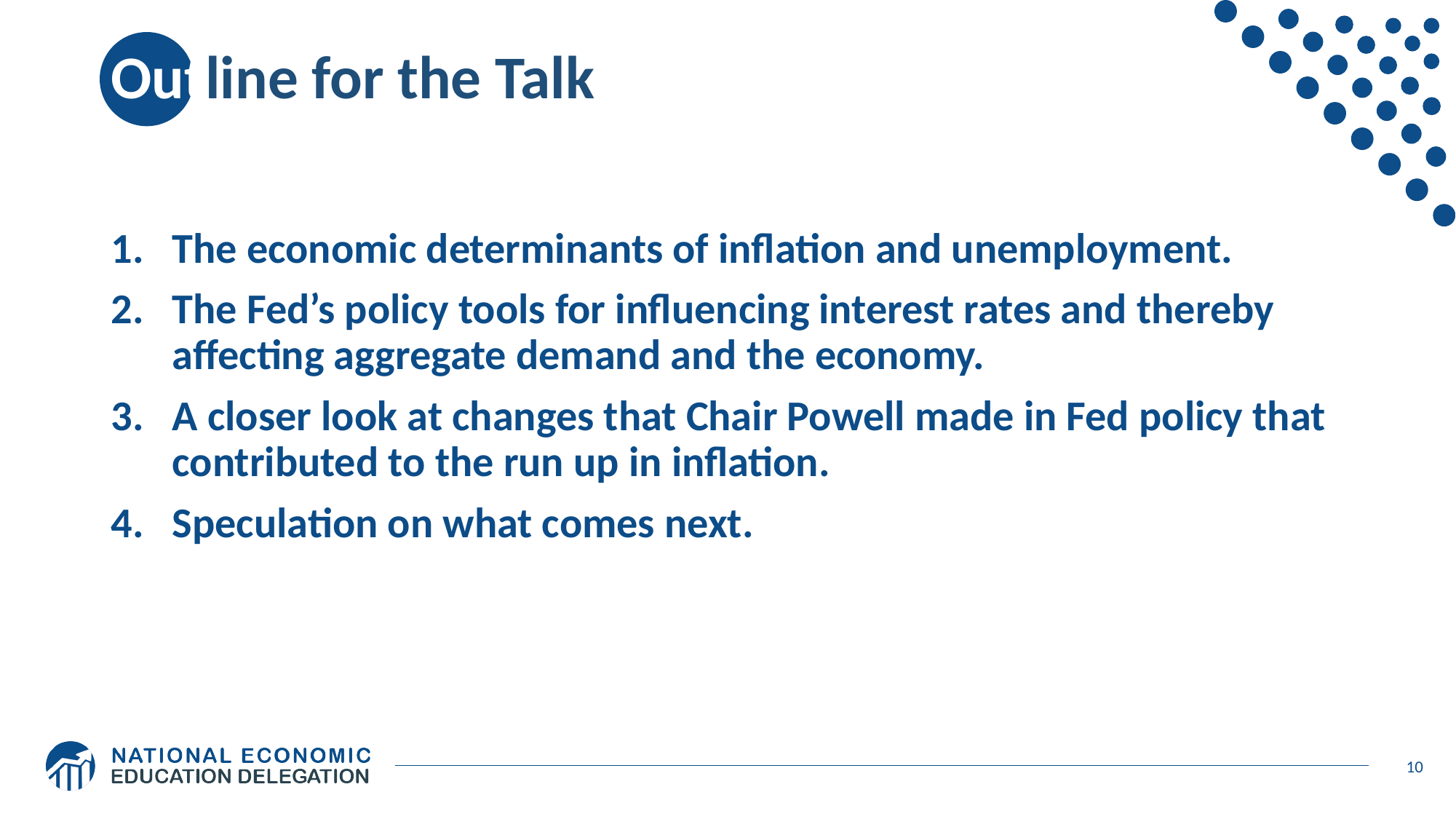

# Outline for the Talk
The economic determinants of inflation and unemployment.
The Fed’s policy tools for influencing interest rates and thereby affecting aggregate demand and the economy.
A closer look at changes that Chair Powell made in Fed policy that contributed to the run up in inflation.
Speculation on what comes next.

10